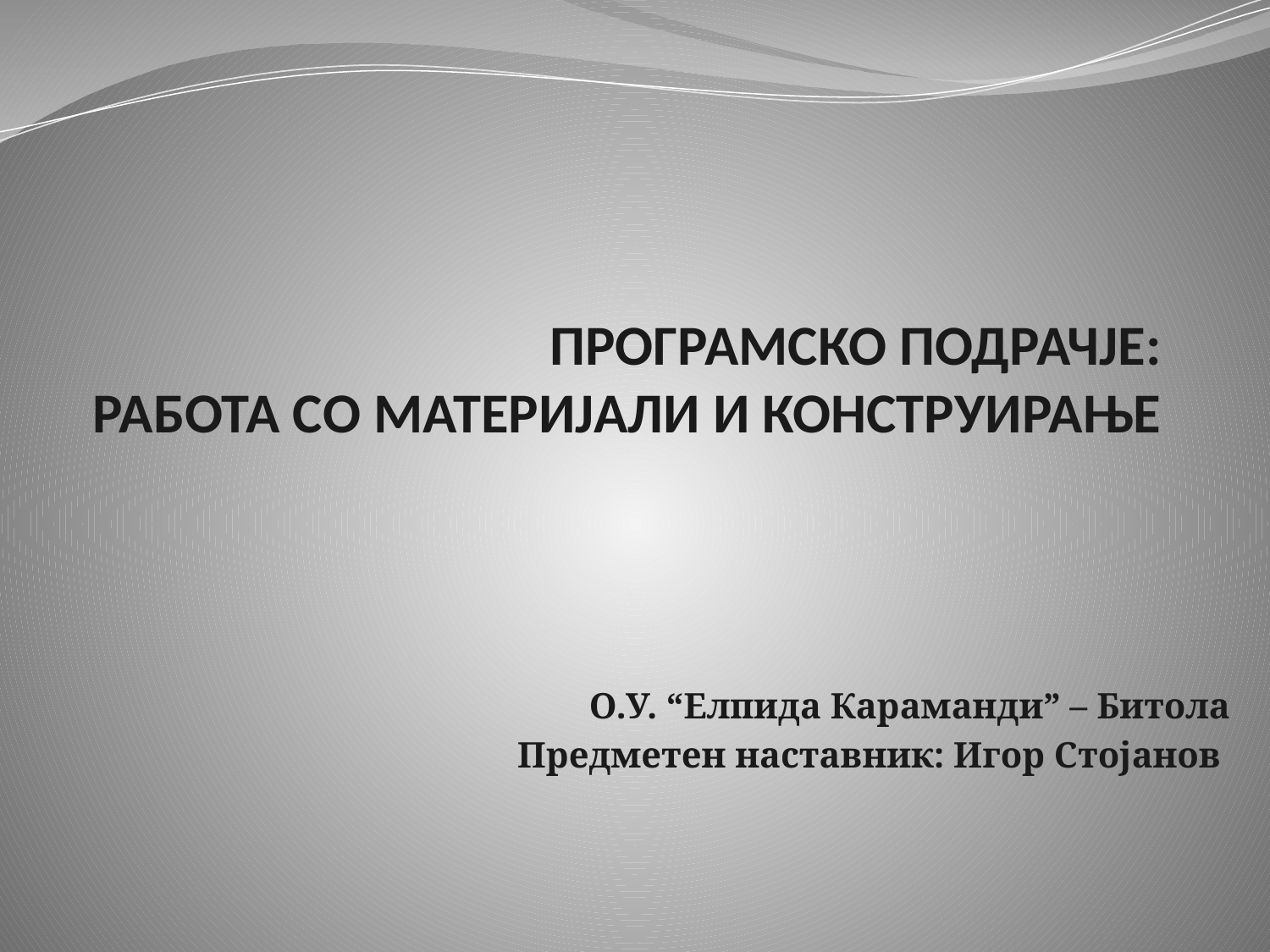

# ПРОГРАМСКО ПОДРАЧЈЕ: РАБОТА СО МАТЕРИЈАЛИ И КОНСТРУИРАЊЕ
О.У. “Елпида Караманди” – Битола
Предметен наставник: Игор Стојанов